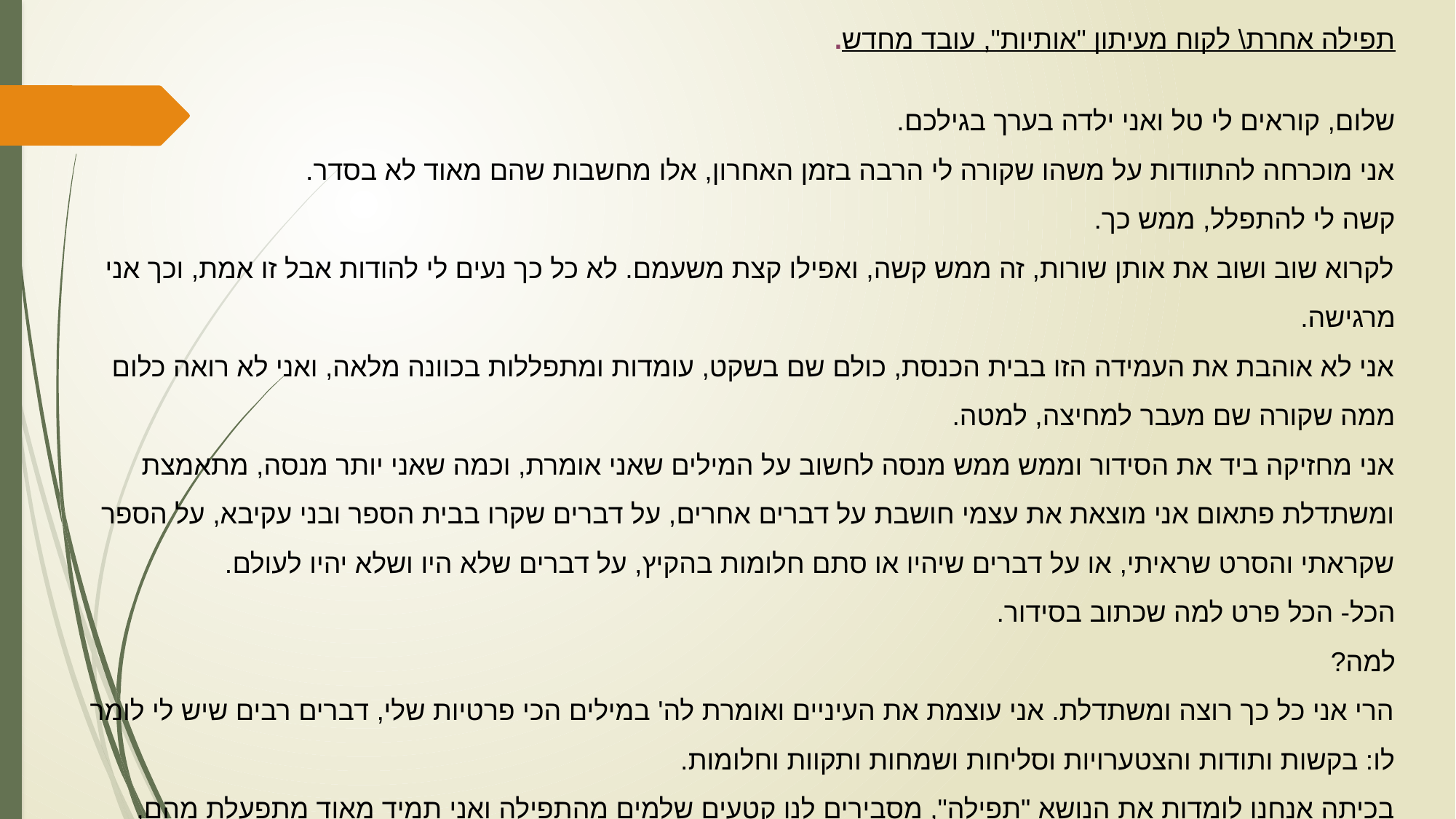

תפילה אחרת\ לקוח מעיתון "אותיות", עובד מחדש.

שלום, קוראים לי טל ואני ילדה בערך בגילכם.
אני מוכרחה להתוודות על משהו שקורה לי הרבה בזמן האחרון, אלו מחשבות שהם מאוד לא בסדר.
קשה לי להתפלל, ממש כך.
לקרוא שוב ושוב את אותן שורות, זה ממש קשה, ואפילו קצת משעמם. לא כל כך נעים לי להודות אבל זו אמת, וכך אני מרגישה.
אני לא אוהבת את העמידה הזו בבית הכנסת, כולם שם בשקט, עומדות ומתפללות בכוונה מלאה, ואני לא רואה כלום ממה שקורה שם מעבר למחיצה, למטה.
אני מחזיקה ביד את הסידור וממש ממש מנסה לחשוב על המילים שאני אומרת, וכמה שאני יותר מנסה, מתאמצת ומשתדלת פתאום אני מוצאת את עצמי חושבת על דברים אחרים, על דברים שקרו בבית הספר ובני עקיבא, על הספר שקראתי והסרט שראיתי, או על דברים שיהיו או סתם חלומות בהקיץ, על דברים שלא היו ושלא יהיו לעולם.
הכל- הכל פרט למה שכתוב בסידור.
למה?
הרי אני כל כך רוצה ומשתדלת. אני עוצמת את העיניים ואומרת לה' במילים הכי פרטיות שלי, דברים רבים שיש לי לומר לו: בקשות ותודות והצטערויות וסליחות ושמחות ותקוות וחלומות.
בכיתה אנחנו לומדות את הנושא "תפילה", מסבירים לנו קטעים שלמים מהתפילה ואני תמיד מאוד מתפעלת מהם,